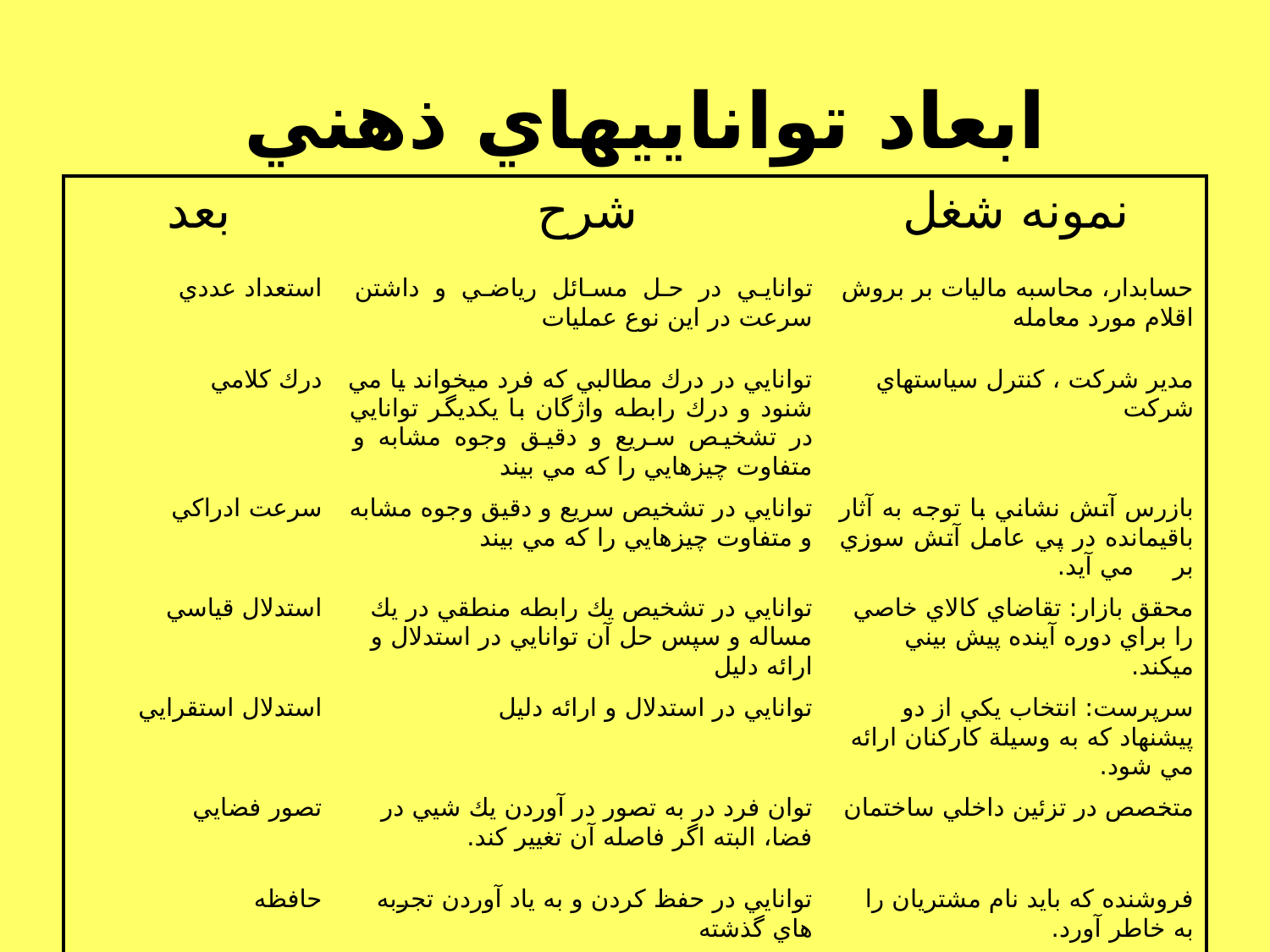

# ابعاد تواناييهاي ذهني
| بعد | شرح | نمونه شغل |
| --- | --- | --- |
| استعداد عددي | توانايي در حل مسائل رياضي و داشتن سرعت در اين نوع عمليات | حسابدار، محاسبه ماليات بر بروش اقلام مورد معامله |
| درك كلامي | توانايي در درك مطالبي كه فرد ميخواند يا مي شنود و درك رابطه واژگان با يكديگر توانايي در تشخيص سريع و دقيق وجوه مشابه و متفاوت چيزهايي را كه مي بيند | مدير شركت ، كنترل سياستهاي شركت |
| سرعت ادراكي | توانايي در تشخيص سريع و دقيق وجوه مشابه و متفاوت چيزهايي را كه مي بيند | بازرس آتش نشاني با توجه به آثار باقيمانده در پي عامل آتش سوزي بر مي آيد. |
| استدلال قياسي | توانايي در تشخيص يك رابطه منطقي در يك مساله و سپس حل آن توانايي در استدلال و ارائه دليل | محقق بازار: تقاضاي كالاي خاصي را براي دوره آينده پيش بيني ميكند. |
| استدلال استقرايي | توانايي در استدلال و ارائه دليل | سرپرست: انتخاب يكي از دو پيشنهاد كه به وسيلة كاركنان ارائه مي شود. |
| تصور فضايي | توان فرد در به تصور در آوردن يك شيي در فضا، البته اگر فاصله آن تغيير كند. | متخصص در تزئين داخلي ساختمان |
| حافظه | توانايي در حفظ كردن و به ياد آوردن تجربه هاي گذشته | فروشنده كه بايد نام مشتريان را به خاطر آورد. |